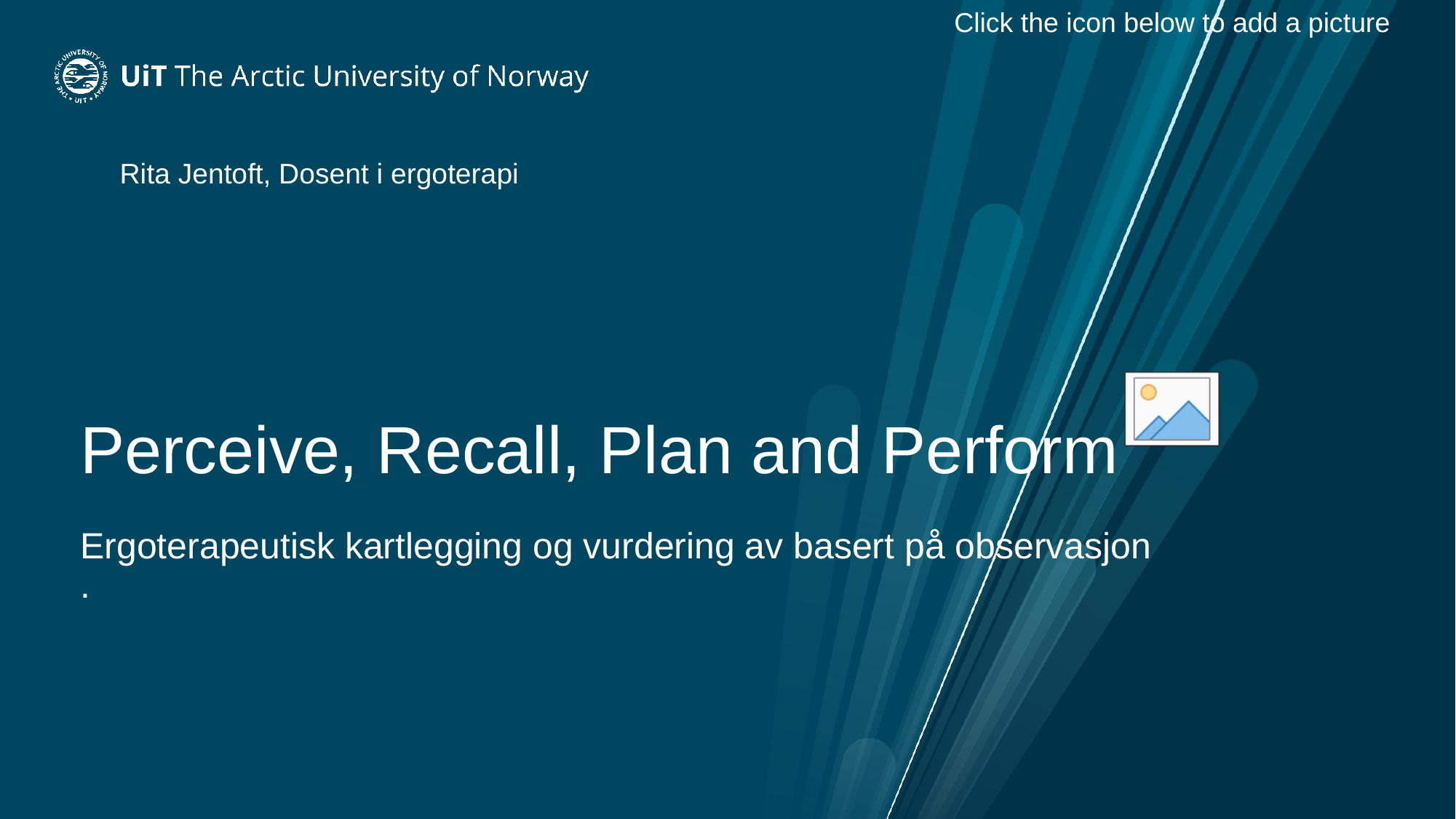

Rita Jentoft, Dosent i ergoterapi
# Perceive, Recall, Plan and Perform Ergoterapeutisk kartlegging og vurdering av basert på observasjon .